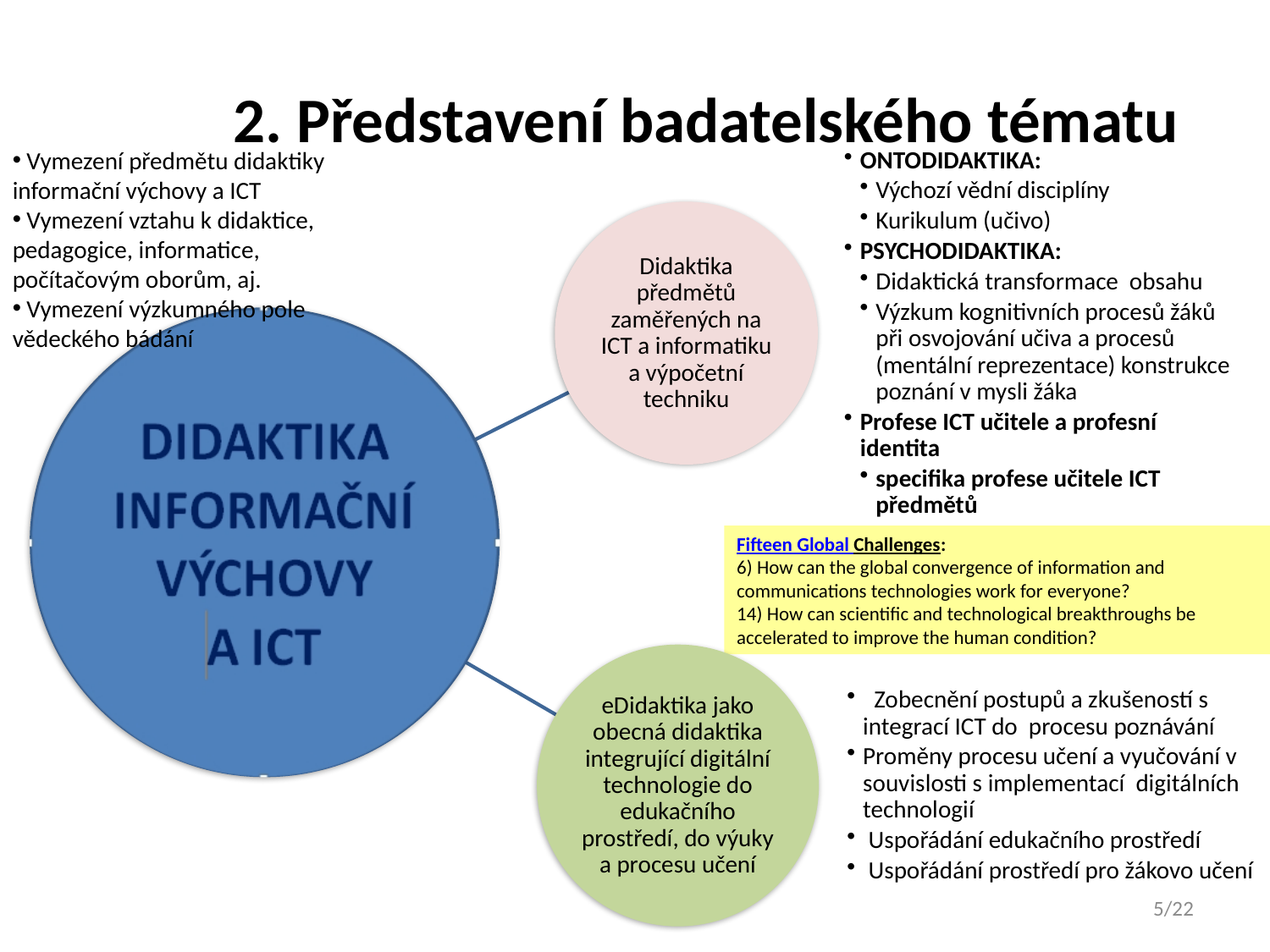

# 2. Představení badatelského tématu
 Vymezení předmětu didaktiky informační výchovy a ICT
 Vymezení vztahu k didaktice, pedagogice, informatice, počítačovým oborům, aj.
 Vymezení výzkumného pole vědeckého bádání
Didaktika předmětů zaměřených na ICT a informatiku a výpočetní techniku
ONTODIDAKTIKA:
Výchozí vědní disciplíny
Kurikulum (učivo)
PSYCHODIDAKTIKA:
Didaktická transformace  obsahu
Výzkum kognitivních procesů žáků při osvojování učiva a procesů (mentální reprezentace) konstrukce poznání v mysli žáka
Profese ICT učitele a profesní identita
specifika profese učitele ICT předmětů
eDidaktika jako obecná didaktika integrující digitální technologie do edukačního prostředí, do výuky a procesu učení
  Zobecnění postupů a zkušeností s integrací ICT do  procesu poznávání
Proměny procesu učení a vyučování v souvislosti s implementací  digitálních technologií
 Uspořádání edukačního prostředí
 Uspořádání prostředí pro žákovo učení
Fifteen Global Challenges:
6) How can the global convergence of information and communications technologies work for everyone?
14) How can scientific and technological breakthroughs be accelerated to improve the human condition?
5/22